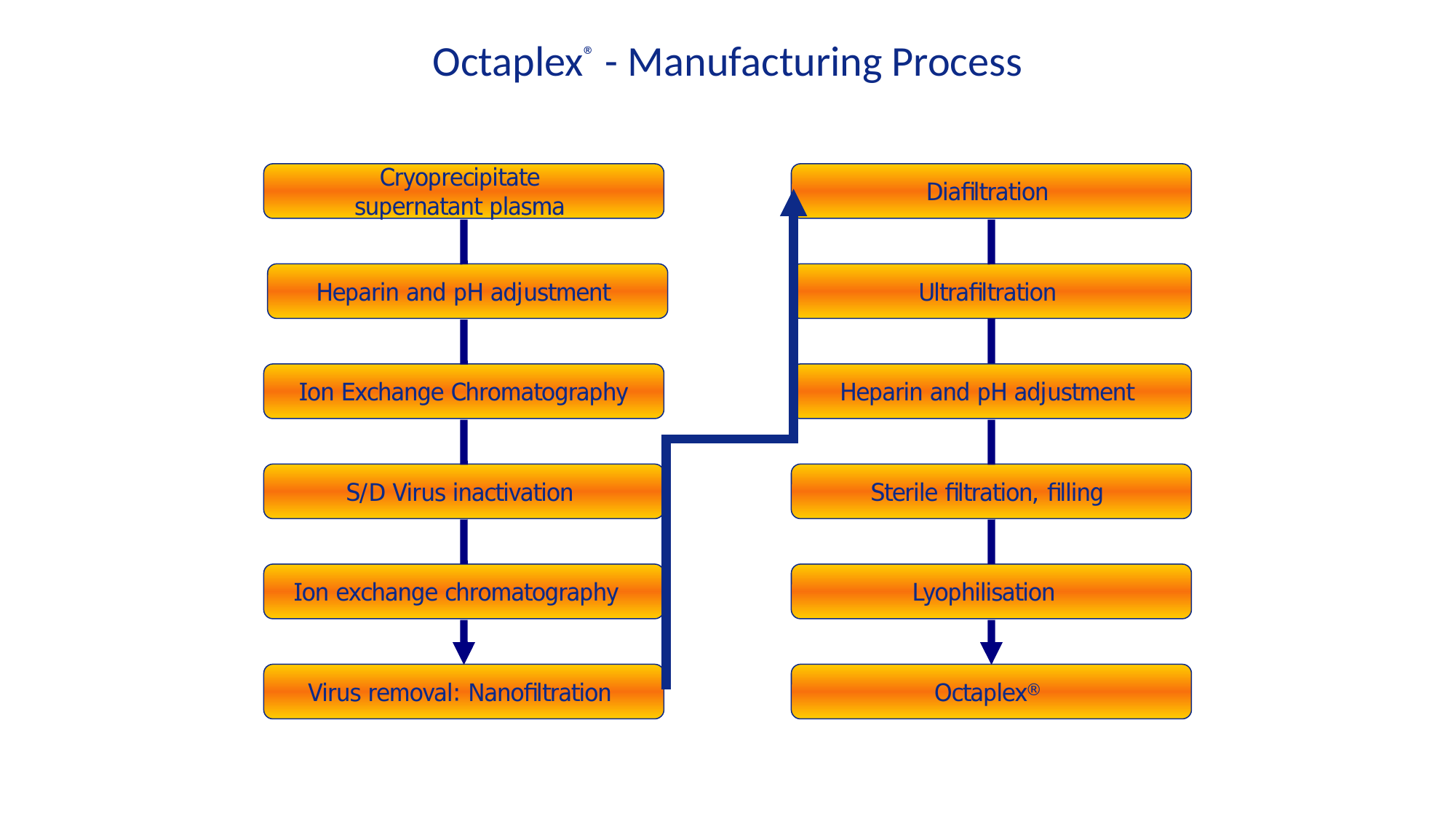

# Octaplex® - Manufacturing Process
Cryoprecipitate
supernatant plasma
Diafiltration

Heparin and pH adjustment
Ultrafiltration

Ion Exchange Chromatography
Heparin and pH adjustment

S/D Virus inactivation
Sterile filtration, filling

Ion exchange chromatography
Lyophilisation

Virus removal: Nanofiltration
Octaplex®